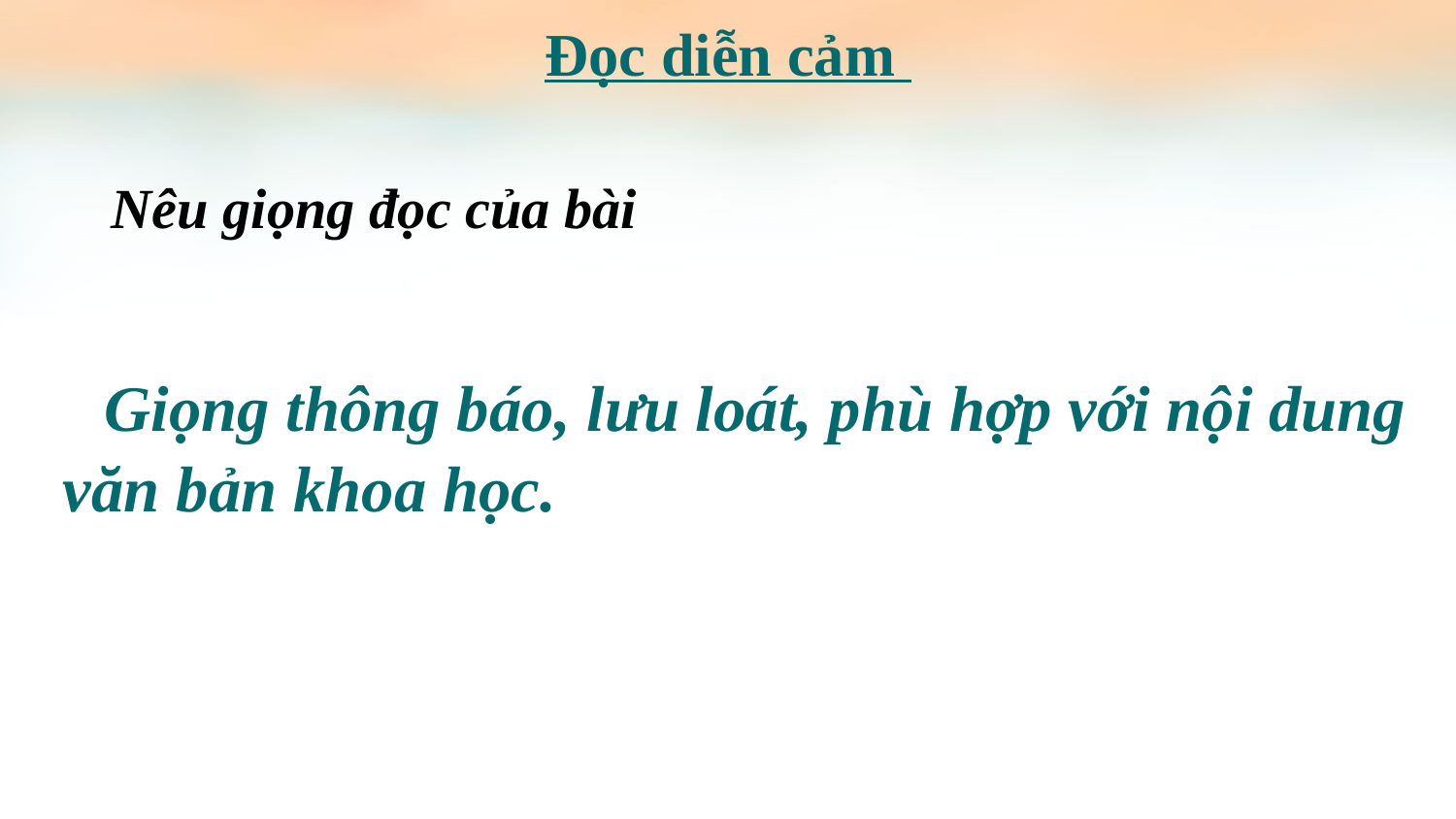

Đọc diễn cảm
Nêu giọng đọc của bài
    Giọng thông báo, lưu loát, phù hợp với nội dung văn bản khoa học.